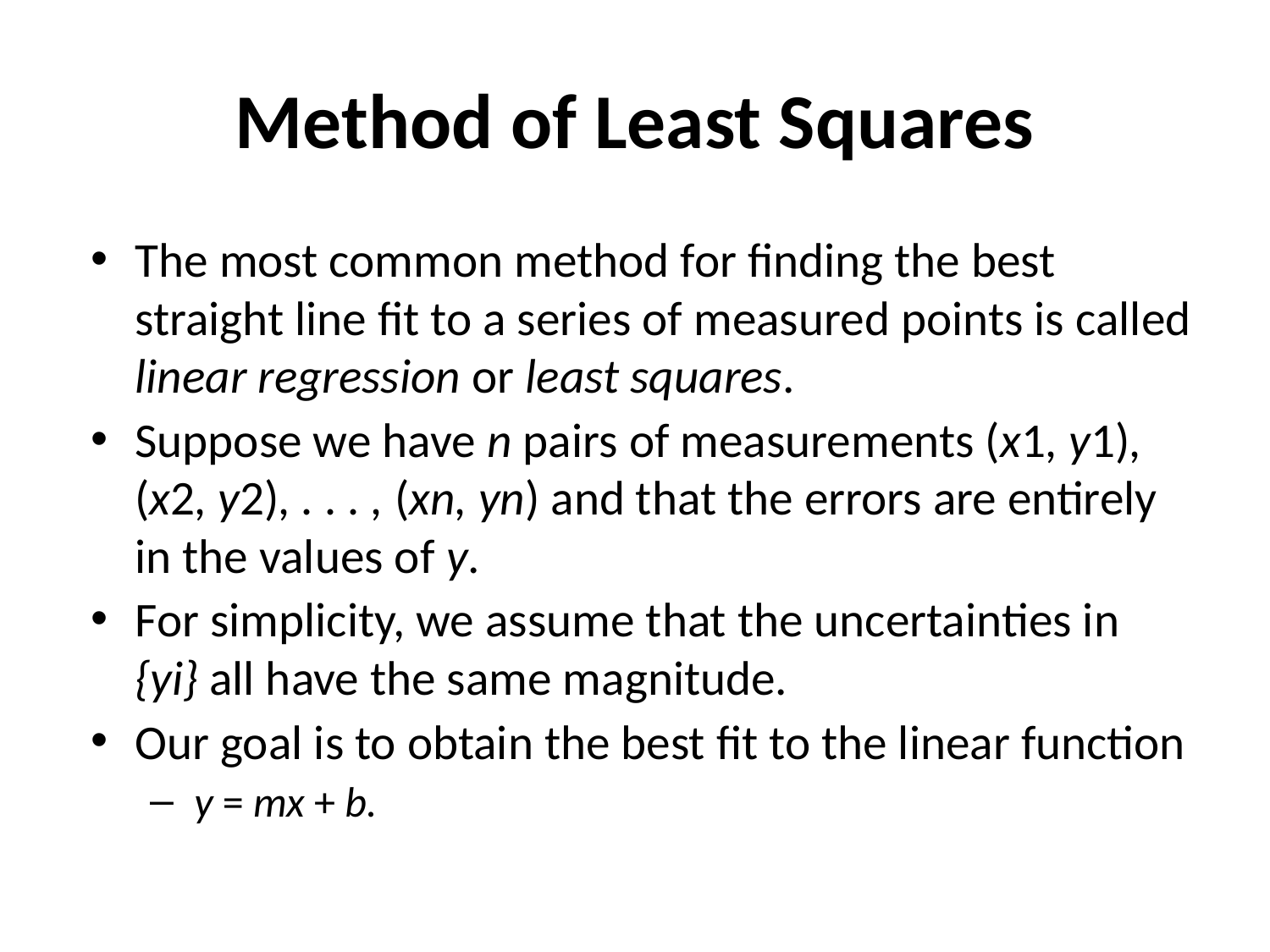

# Method of Least Squares
The most common method for finding the best straight line fit to a series of measured points is called linear regression or least squares.
Suppose we have n pairs of measurements (x1, y1), (x2, y2), . . . , (xn, yn) and that the errors are entirely in the values of y.
For simplicity, we assume that the uncertainties in {yi} all have the same magnitude.
Our goal is to obtain the best fit to the linear function
y = mx + b.